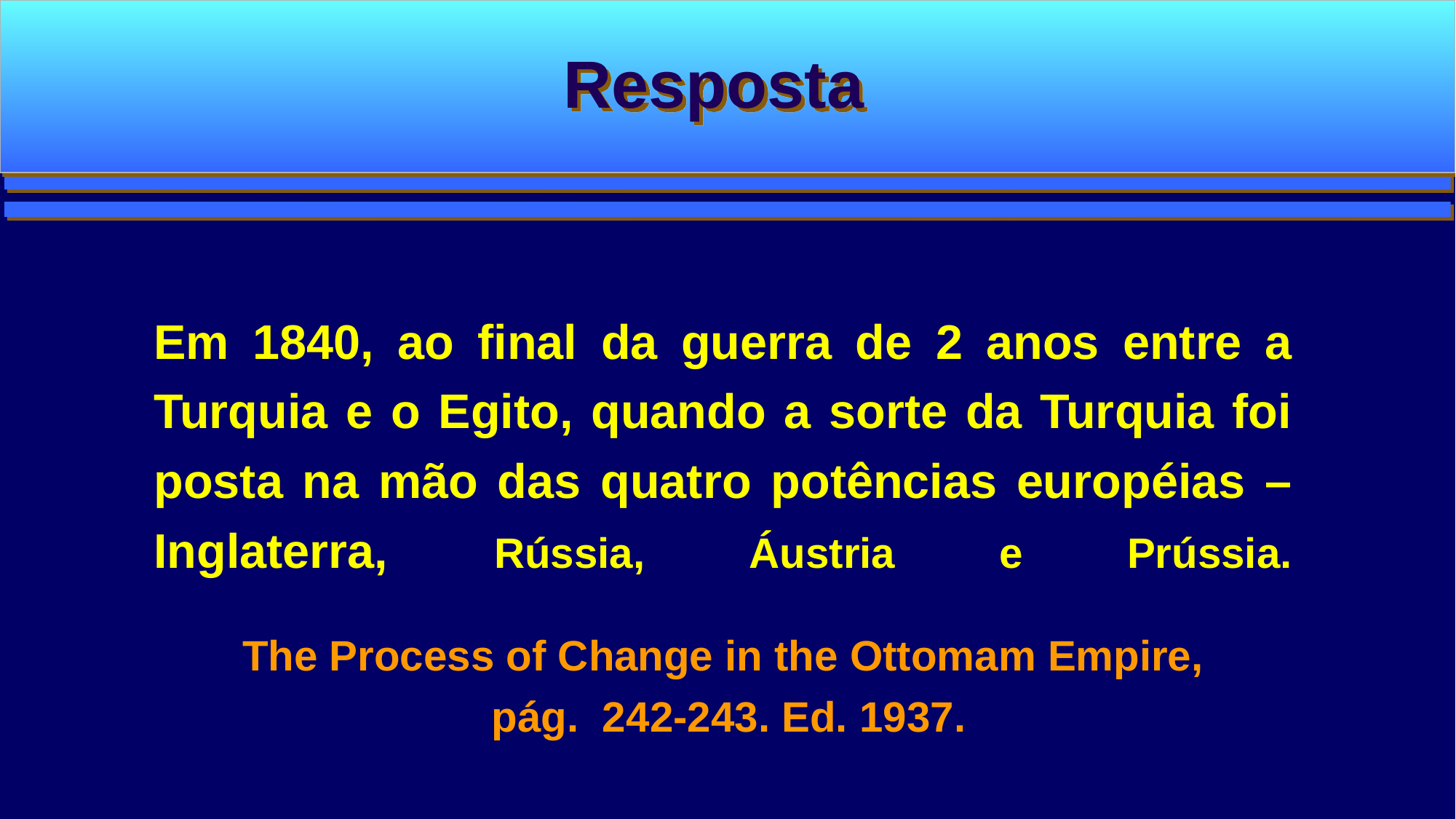

Resposta

Em 1840, ao final da guerra de 2 anos entre a Turquia e o Egito, quando a sorte da Turquia foi posta na mão das quatro potências européias – Inglaterra, Rússia, Áustria e Prússia.
The Process of Change in the Ottomam Empire,
 pág.  242-243. Ed. 1937.